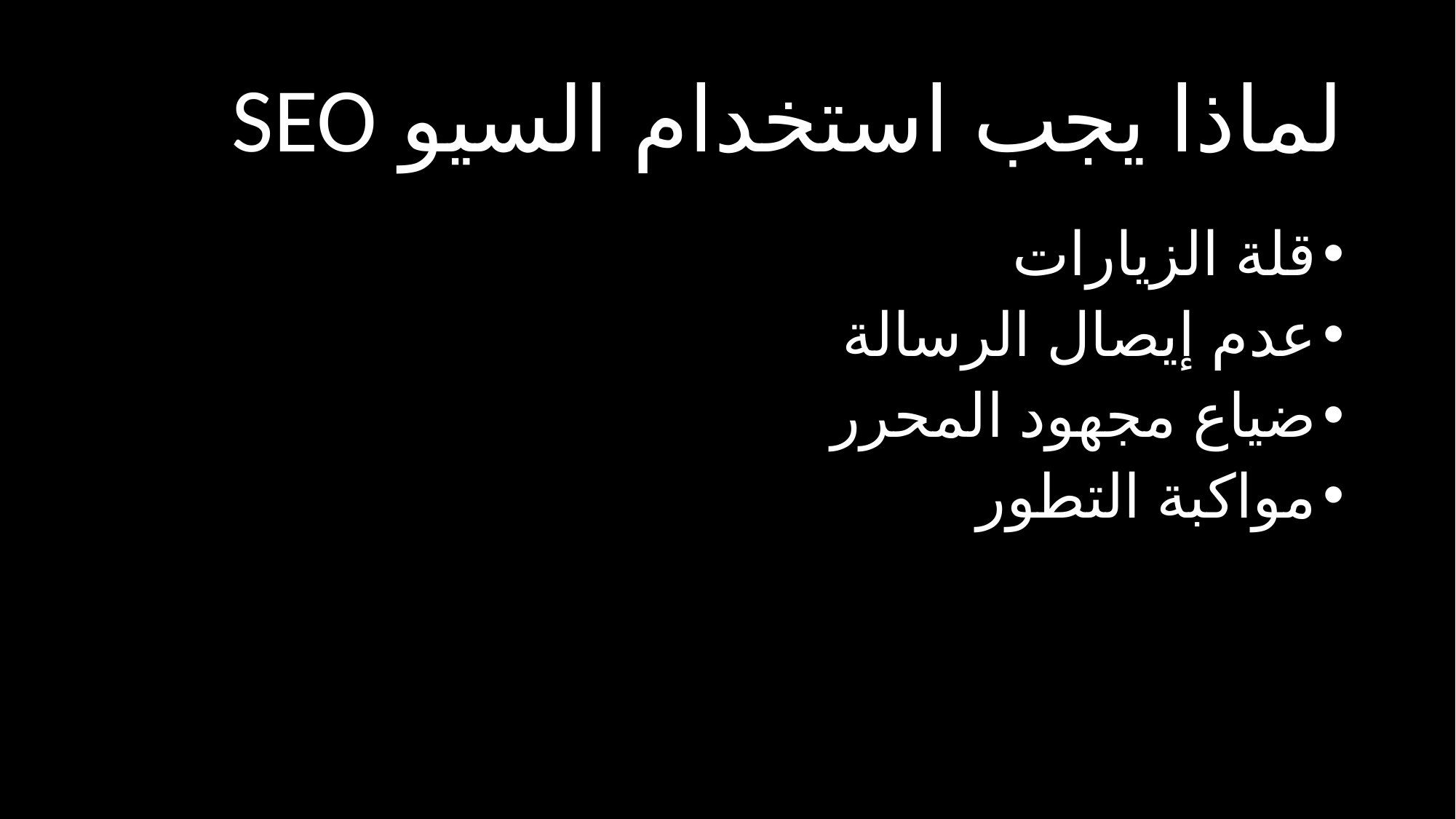

# لماذا يجب استخدام السيو SEO
قلة الزيارات
عدم إيصال الرسالة
ضياع مجهود المحرر
مواكبة التطور